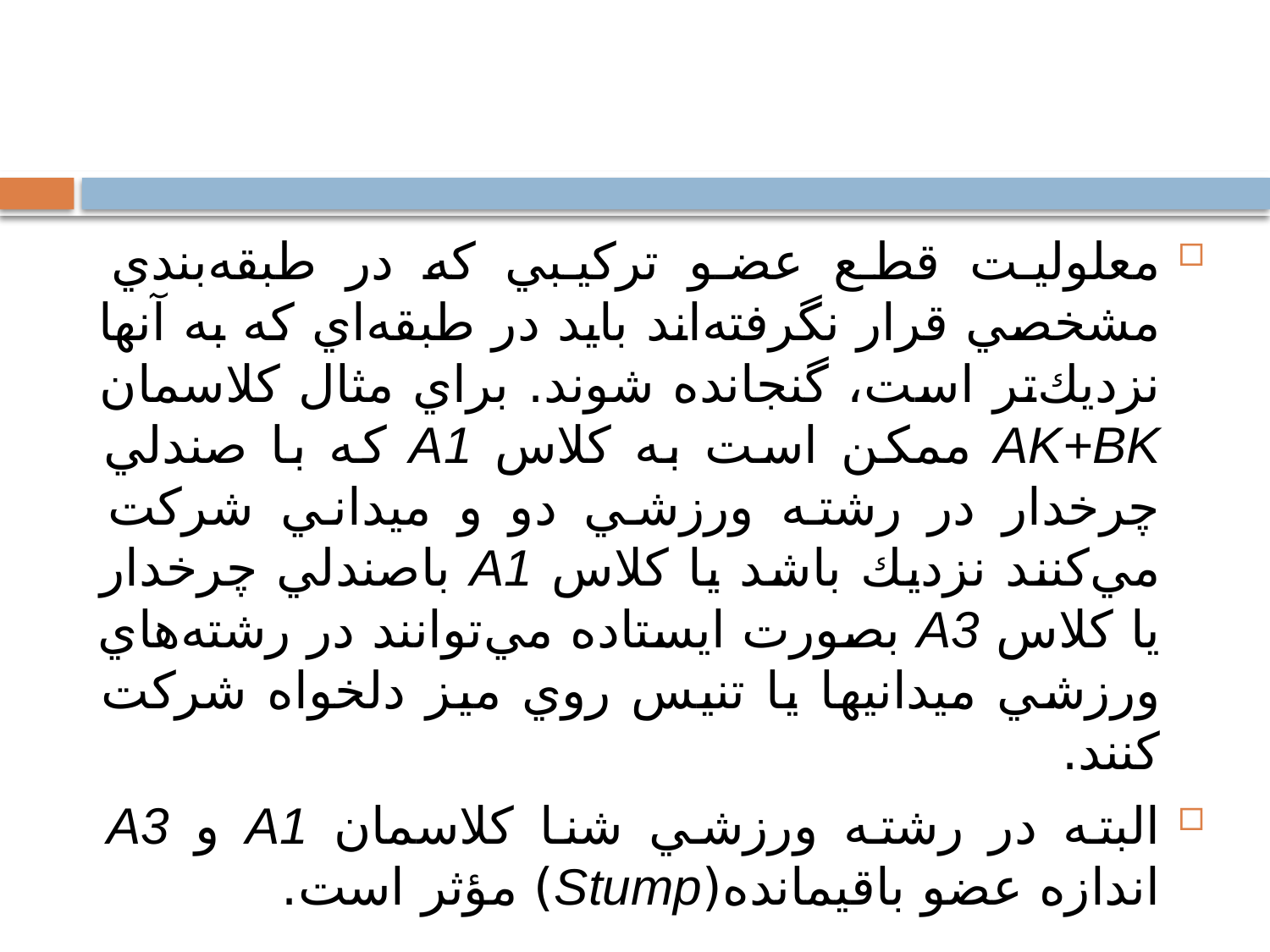

#
معلوليت قطع عضو تركيبي كه در طبقه‌بندي مشخصي قرار نگرفته‌اند بايد در طبقه‌اي كه به آنها نزديك‌تر است، گنجانده شوند. براي مثال كلاسمان AK+BK ممكن است به كلاس A1 كه با صندلي چرخدار در رشته ورزشي دو و ميداني شركت مي‌كنند نزديك باشد يا كلاس A1‌ باصندلي چرخدار يا كلاس A3 بصورت ايستاده مي‌توانند در رشته‌هاي ورزشي ميدانيها يا تنيس روي ميز دلخواه شركت كنند.
البته در رشته ورزشي شنا كلاسمان A1 و A3 اندازه عضو باقيمانده(Stump) مؤثر است.